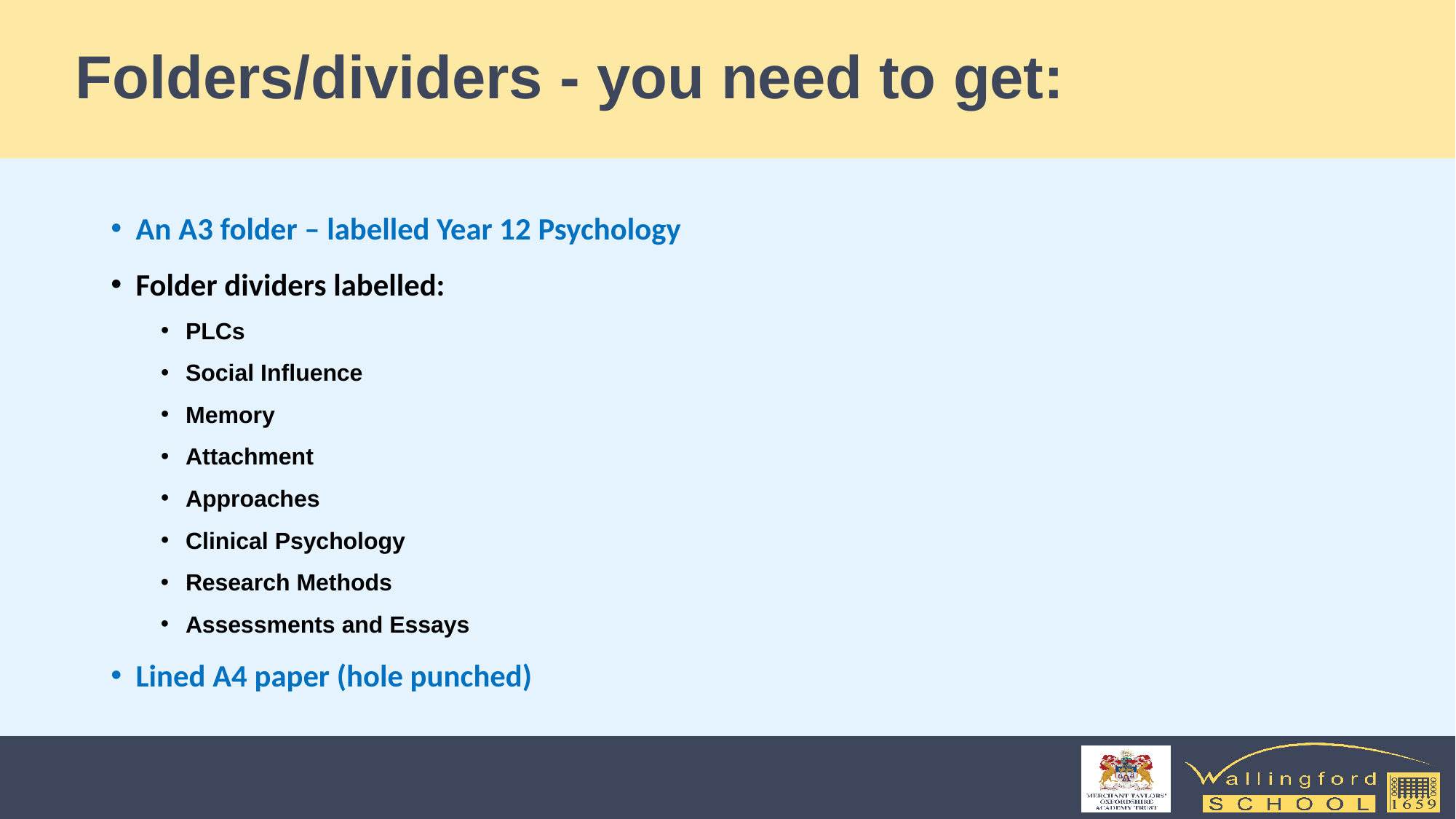

# Folders/dividers - you need to get:
An A3 folder – labelled Year 12 Psychology
Folder dividers labelled:
PLCs
Social Influence
Memory
Attachment
Approaches
Clinical Psychology
Research Methods
Assessments and Essays
Lined A4 paper (hole punched)